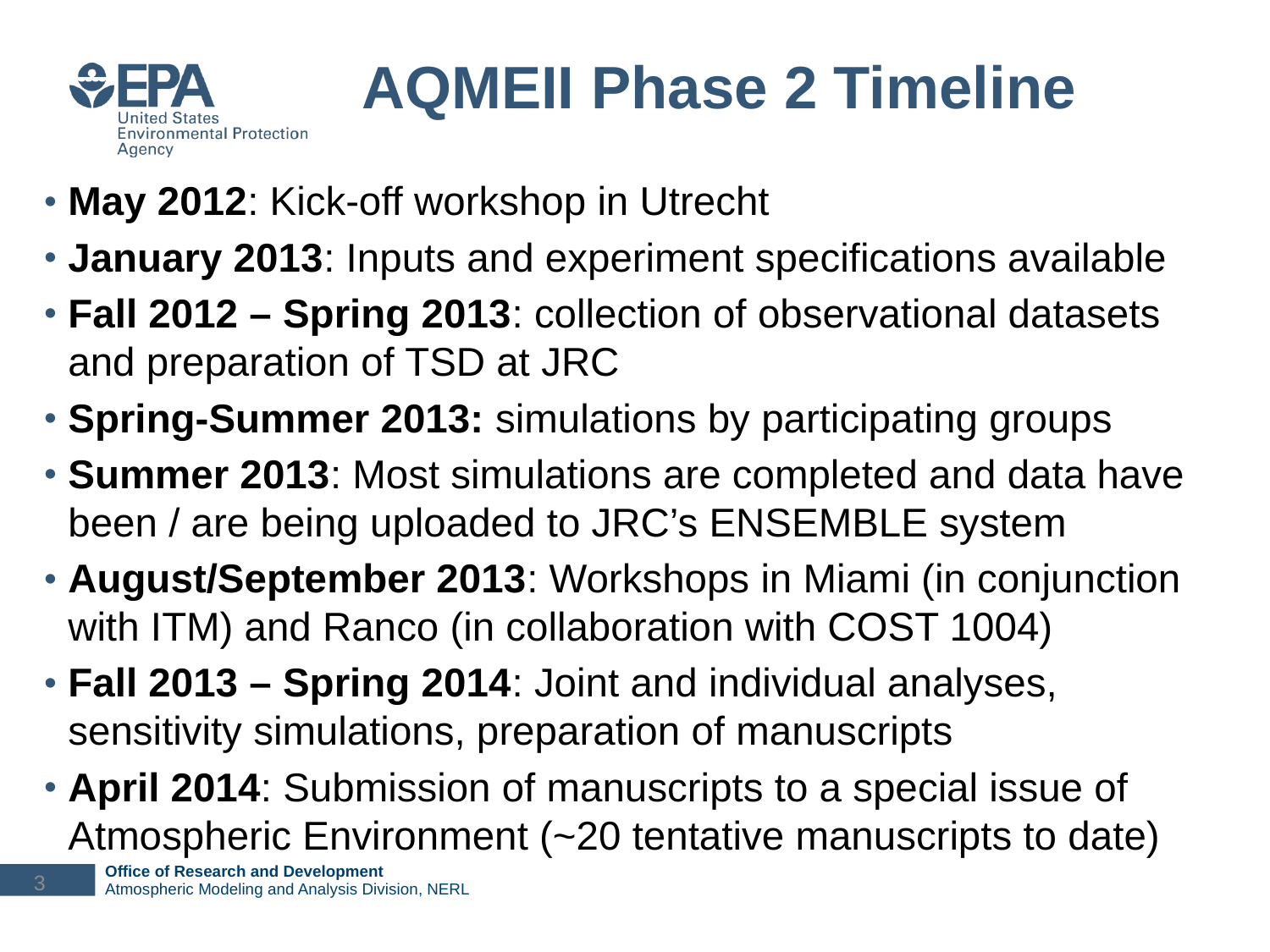

# AQMEII Phase 2 Timeline
May 2012: Kick-off workshop in Utrecht
January 2013: Inputs and experiment specifications available
Fall 2012 – Spring 2013: collection of observational datasets and preparation of TSD at JRC
Spring-Summer 2013: simulations by participating groups
Summer 2013: Most simulations are completed and data have been / are being uploaded to JRC’s ENSEMBLE system
August/September 2013: Workshops in Miami (in conjunction with ITM) and Ranco (in collaboration with COST 1004)
Fall 2013 – Spring 2014: Joint and individual analyses, sensitivity simulations, preparation of manuscripts
April 2014: Submission of manuscripts to a special issue of Atmospheric Environment (~20 tentative manuscripts to date)

3